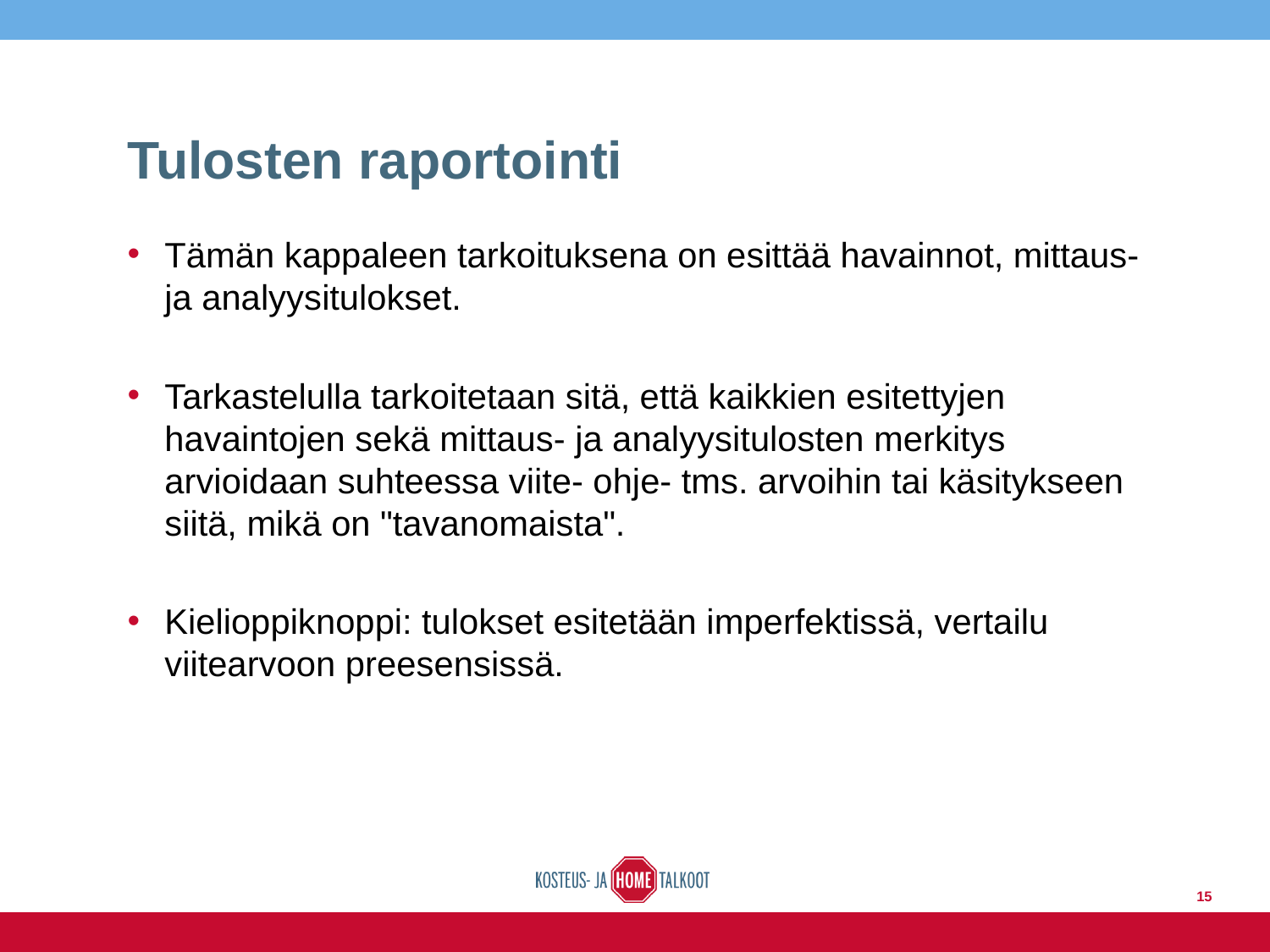

# Tulosten raportointi
Tämän kappaleen tarkoituksena on esittää havainnot, mittaus- ja analyysitulokset.

Tarkastelulla tarkoitetaan sitä, että kaikkien esitettyjen havaintojen sekä mittaus- ja analyysitulosten merkitys arvioidaan suhteessa viite- ohje- tms. arvoihin tai käsitykseen siitä, mikä on "tavanomaista".

Kielioppiknoppi: tulokset esitetään imperfektissä, vertailu viitearvoon preesensissä.

15